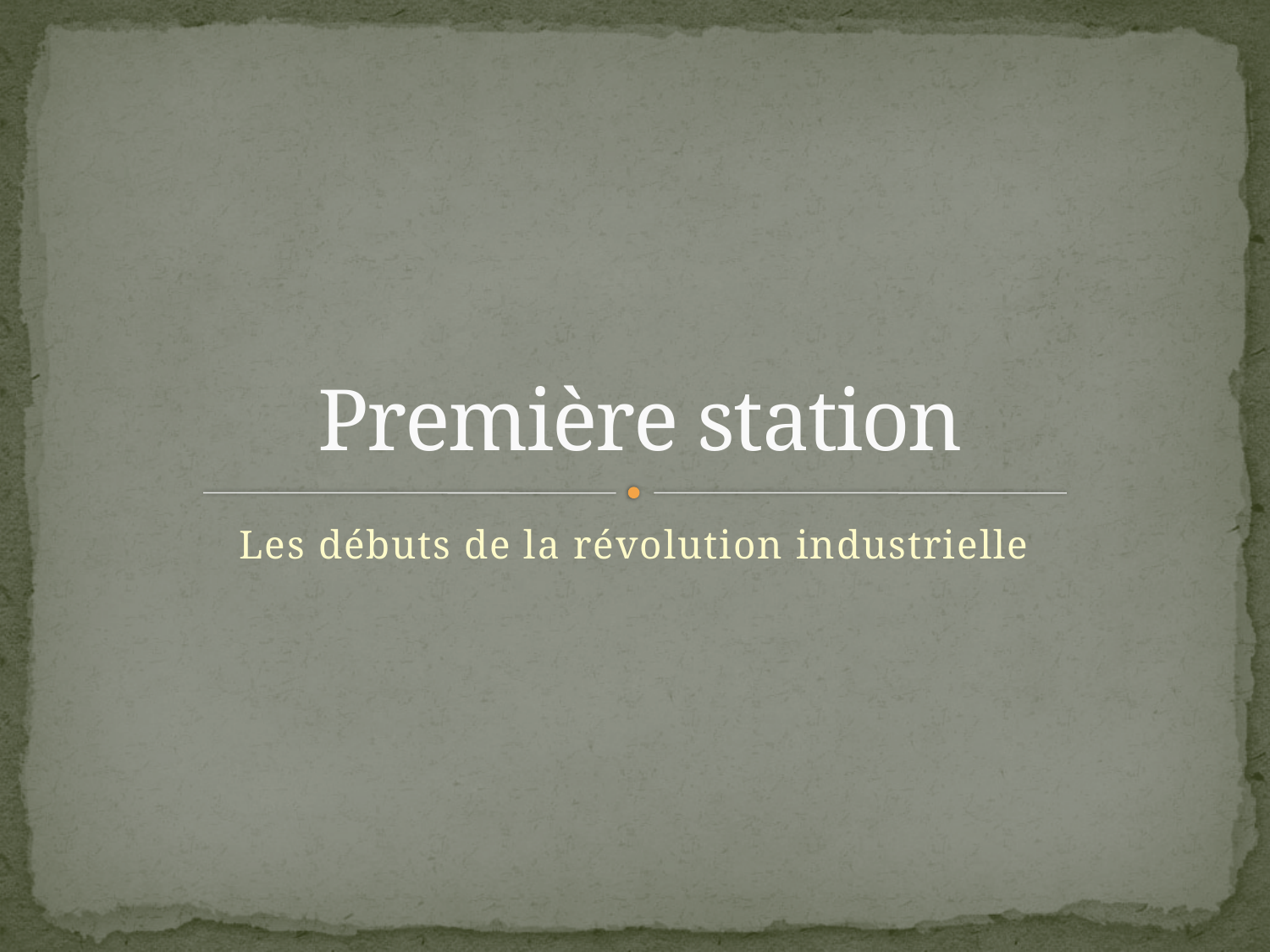

# Première station
Les débuts de la révolution industrielle